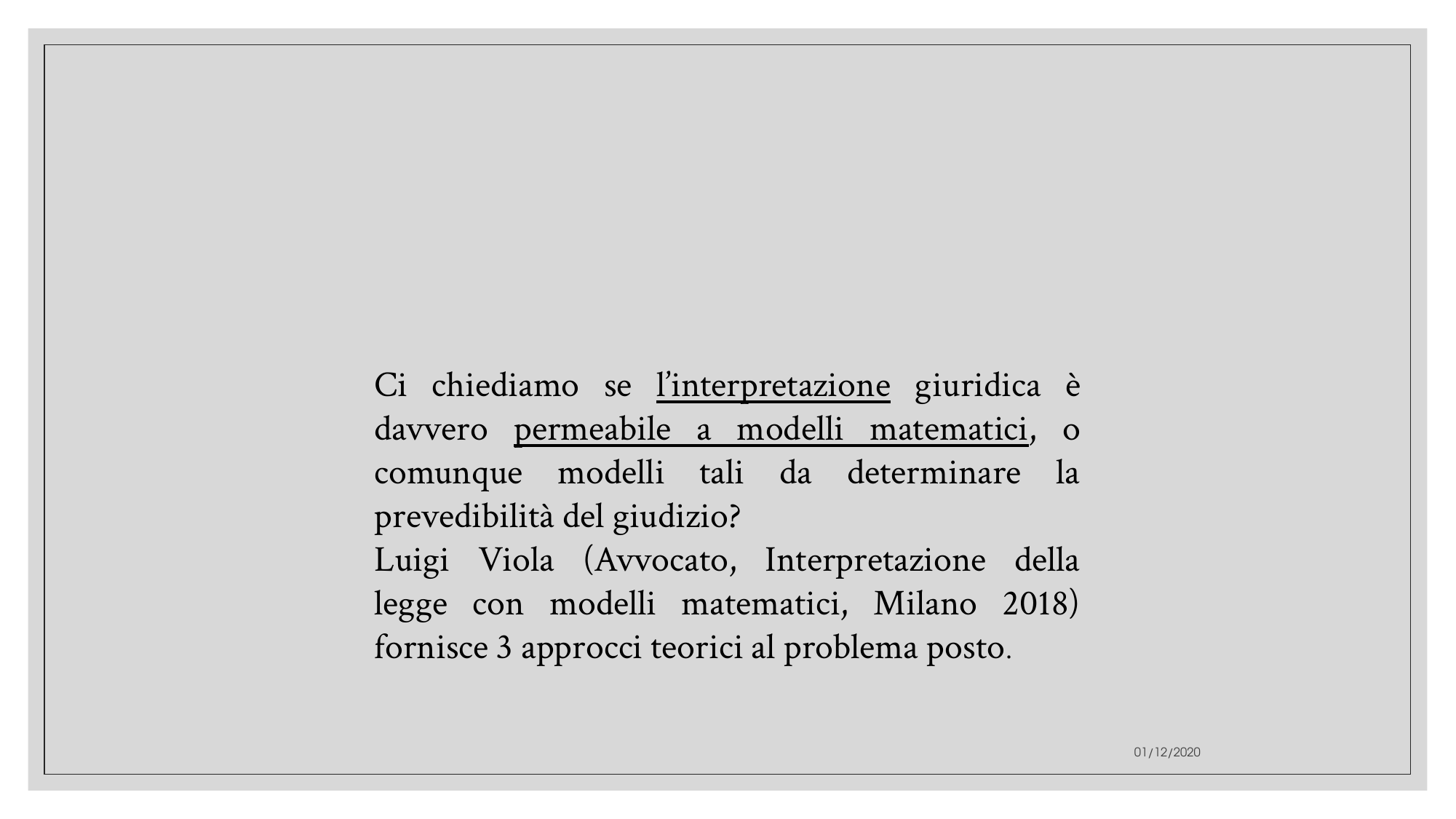

#

Ci chiediamo se l’interpretazione giuridica è davvero permeabile a modelli matematici, o comunque modelli tali da determinare la prevedibilità del giudizio?
Luigi Viola (Avvocato, Interpretazione della legge con modelli matematici, Milano 2018) fornisce 3 approcci teorici al problema posto.
01/12/2020